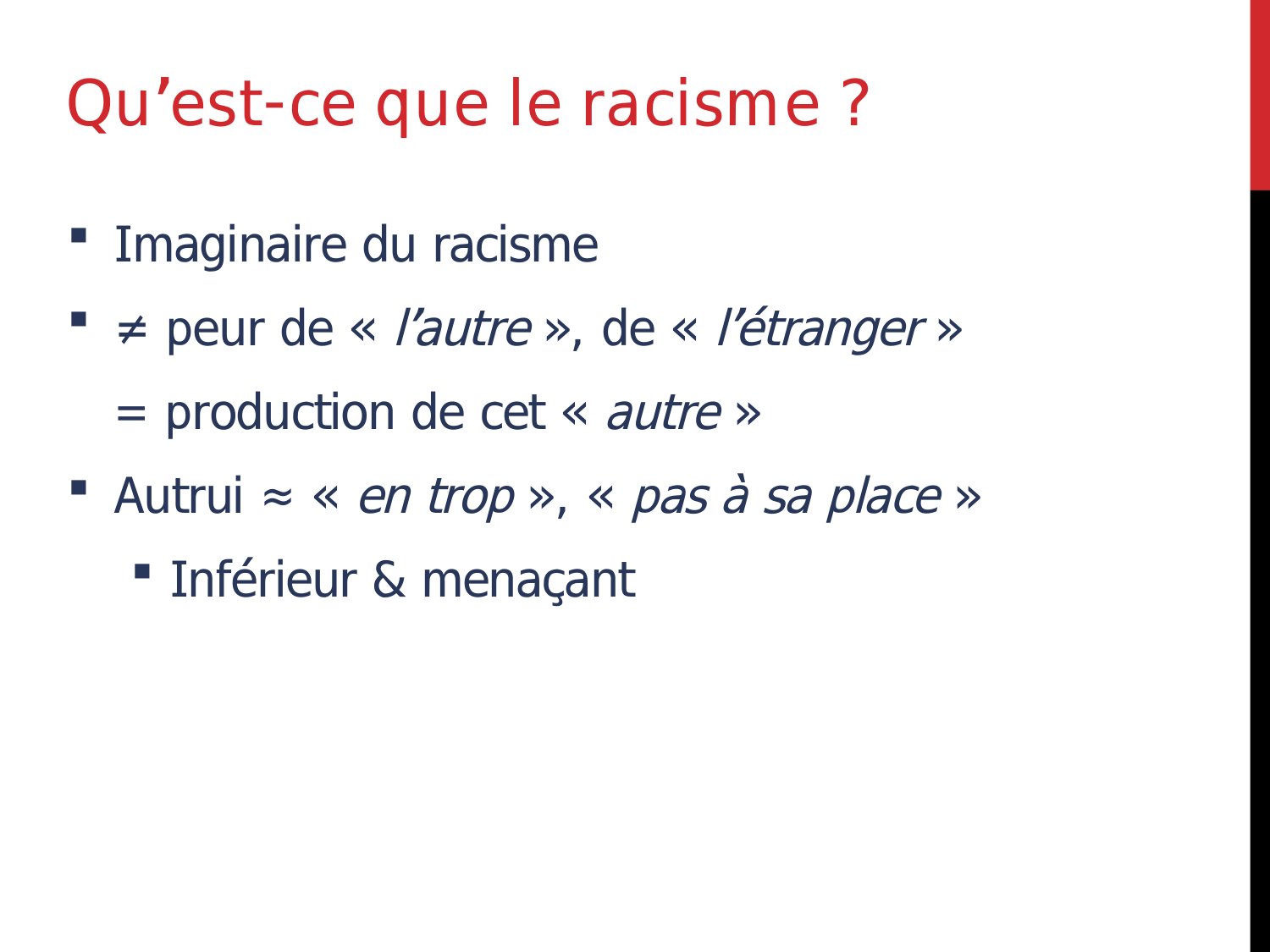

# Qu’est-ce que le racisme ?
Imaginaire du racisme
≠ peur de « l’autre », de « l’étranger »
   = production de cet « autre »
Autrui ≈ « en trop », « pas à sa place »
Inférieur & menaçant